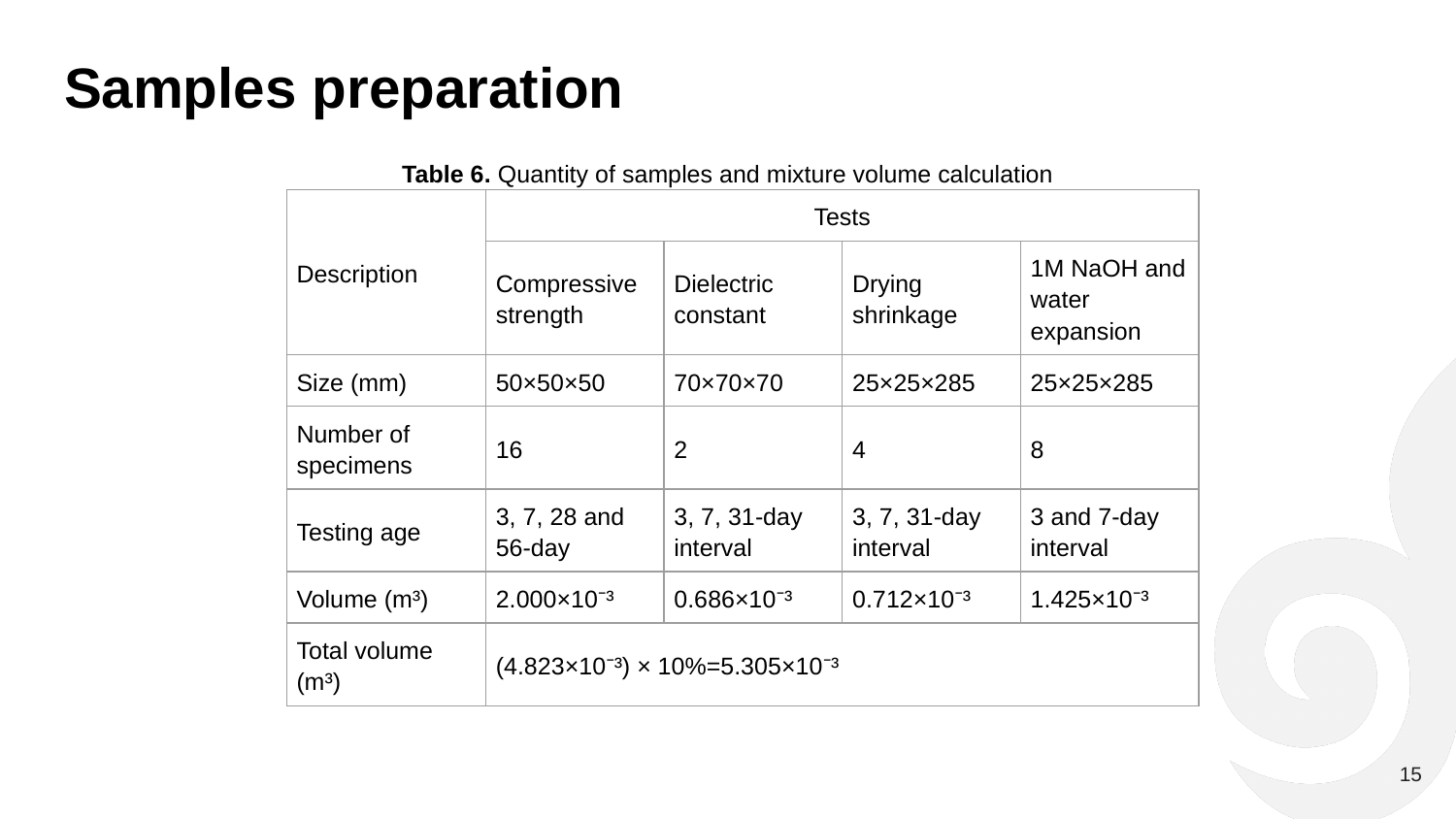

# Samples preparation
Table 6. Quantity of samples and mixture volume calculation
| Description | Tests |  |  |  |
| --- | --- | --- | --- | --- |
|  | Compressive strength | Dielectric constant | Drying shrinkage | 1M NaOH and water expansion |
| Size (mm) | 50×50×50 | 70×70×70 | 25×25×285 | 25×25×285 |
| Number of specimens | 16 | 2 | 4 | 8 |
| Testing age | 3, 7, 28 and 56-day | 3, 7, 31-day interval | 3, 7, 31-day interval | 3 and 7-day interval |
| Volume (m³) | 2.000×10⁻³ | 0.686×10⁻³ | 0.712×10⁻³ | 1.425×10⁻³ |
| Total volume (m³) | (4.823×10⁻³) × 10%=5.305×10⁻³ |  |  |  |
15